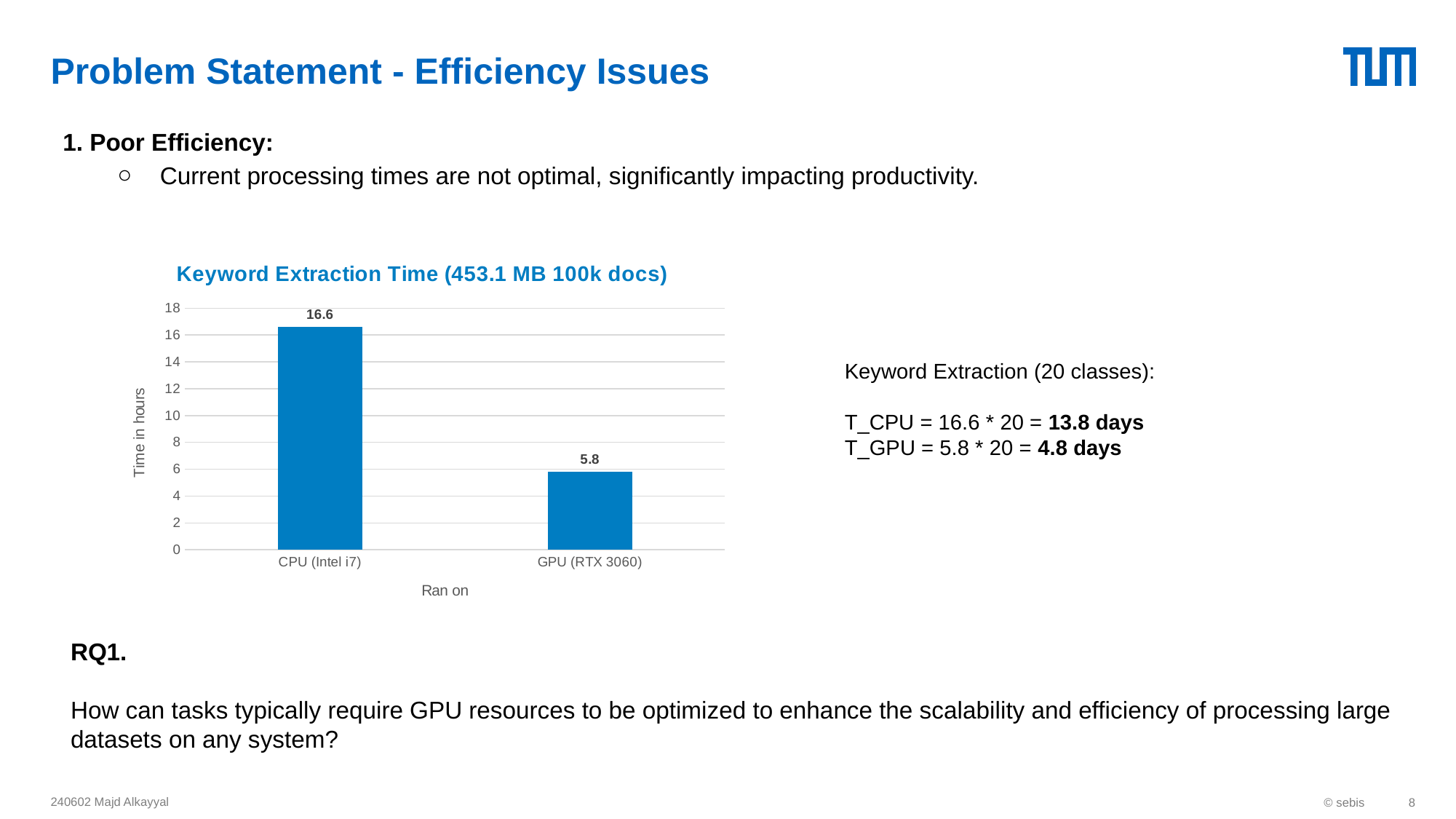

# Problem Statement - Efficiency Issues
1. Poor Efficiency:
Current processing times are not optimal, significantly impacting productivity.

### Chart: Keyword Extraction Time (453.1 MB 100k docs)

| Category |  |
|---|---|
| CPU (Intel i7) | 16.6 |
| GPU (RTX 3060) | 5.8 |
Keyword Extraction (20 classes):

T_CPU = 16.6 * 20 = 13.8 days
T_GPU = 5.8 * 20 = 4.8 days
RQ1.

How can tasks typically require GPU resources to be optimized to enhance the scalability and efficiency of processing large datasets on any system?
240602 Majd Alkayyal
© sebis
8